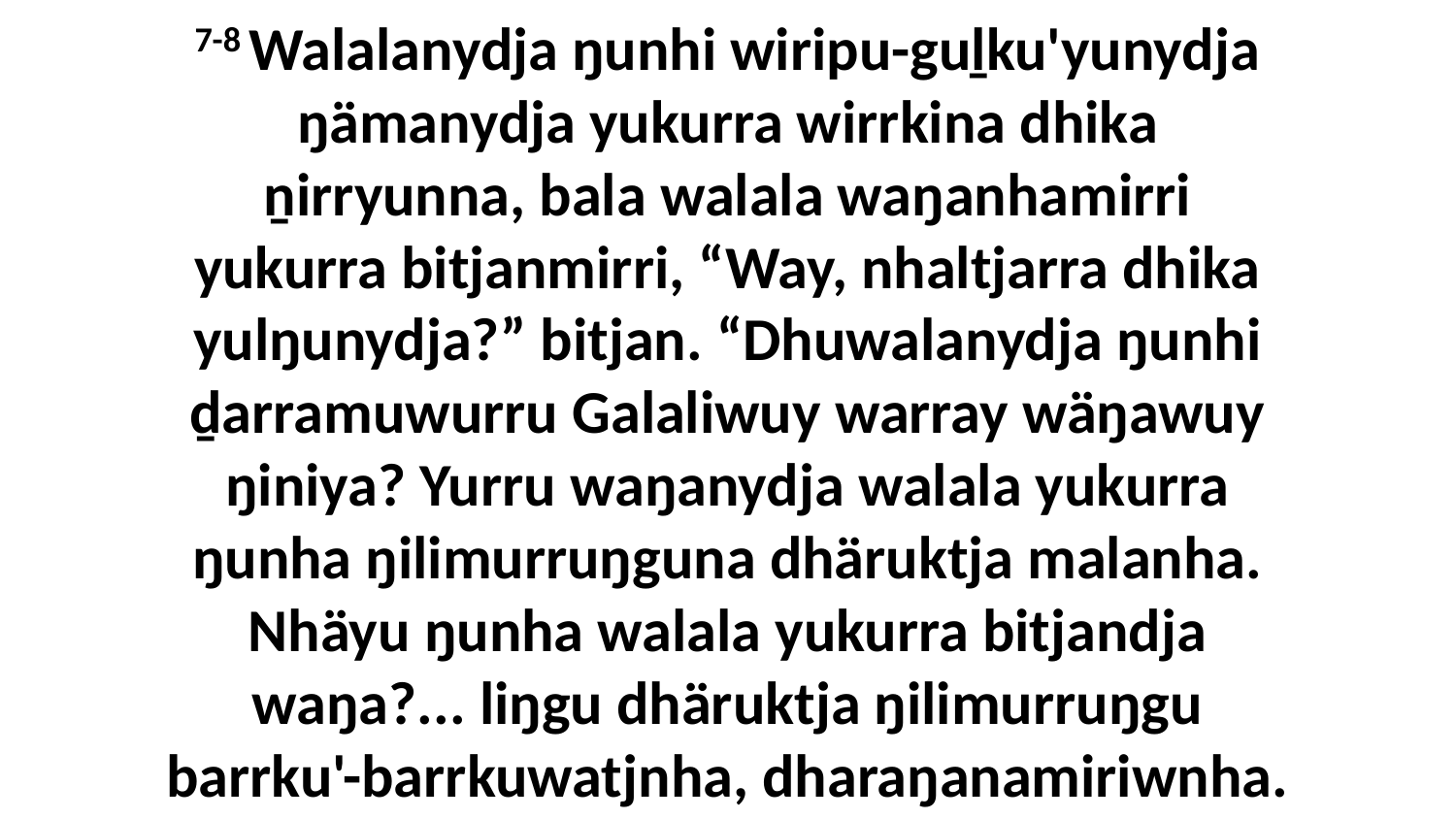

7-8 Walalanydja ŋunhi wiripu-guḻku'yunydja ŋämanydja yukurra wirrkina dhika ṉirryunna, bala walala waŋanhamirri yukurra bitjanmirri, “Way, nhaltjarra dhika yulŋunydja?” bitjan. “Dhuwalanydja ŋunhi ḏarramuwurru Galaliwuy warray wäŋawuy ŋiniya? Yurru waŋanydja walala yukurra ŋunha ŋilimurruŋguna dhäruktja malanha. Nhäyu ŋunha walala yukurra bitjandja waŋa?... liŋgu dhäruktja ŋilimurruŋgu barrku'-barrkuwatjnha, dharaŋanamiriwnha.